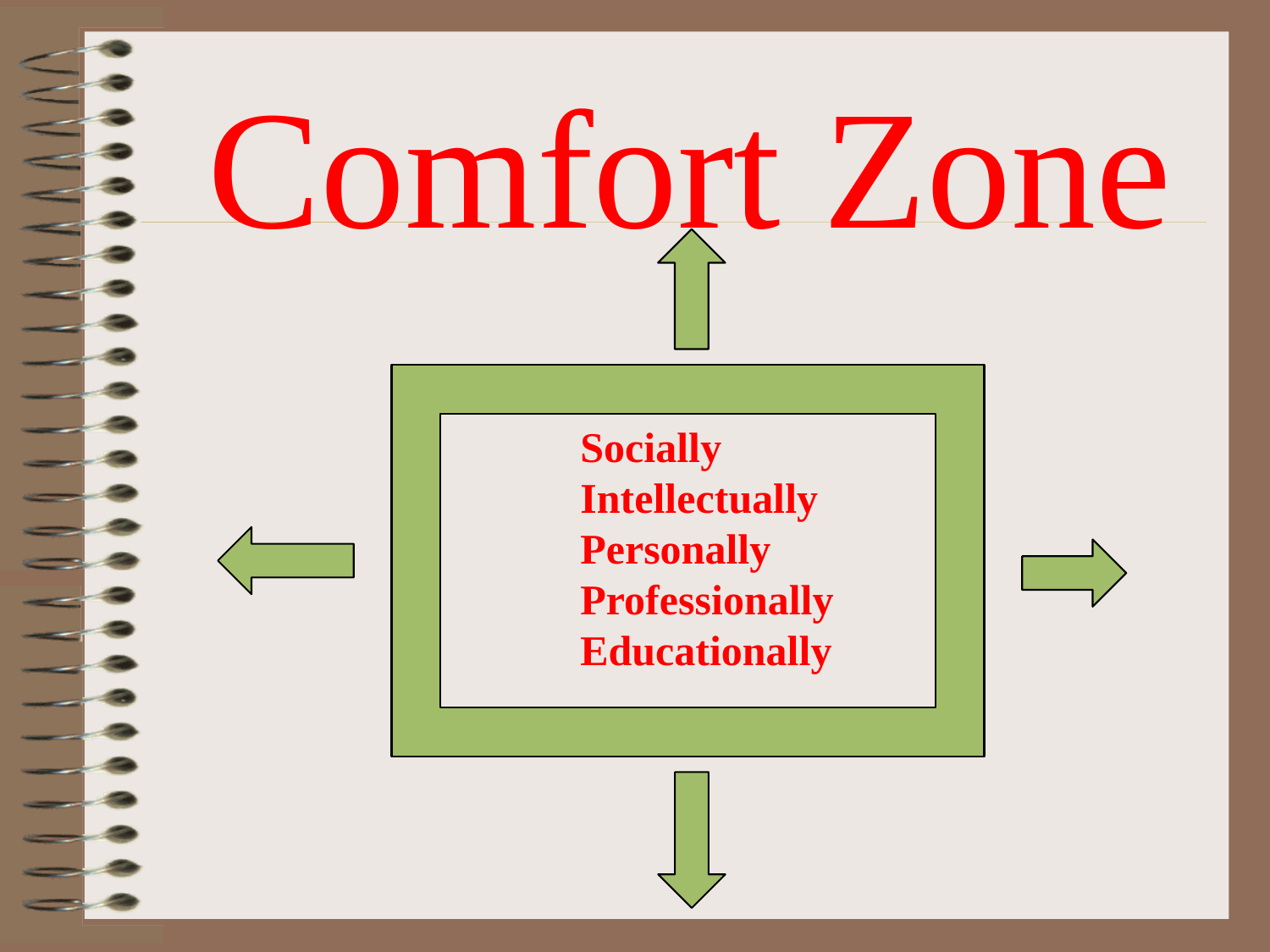

Comfort Zone

	Socially
	Intellectually
	Personally
	Professionally
	Educationally